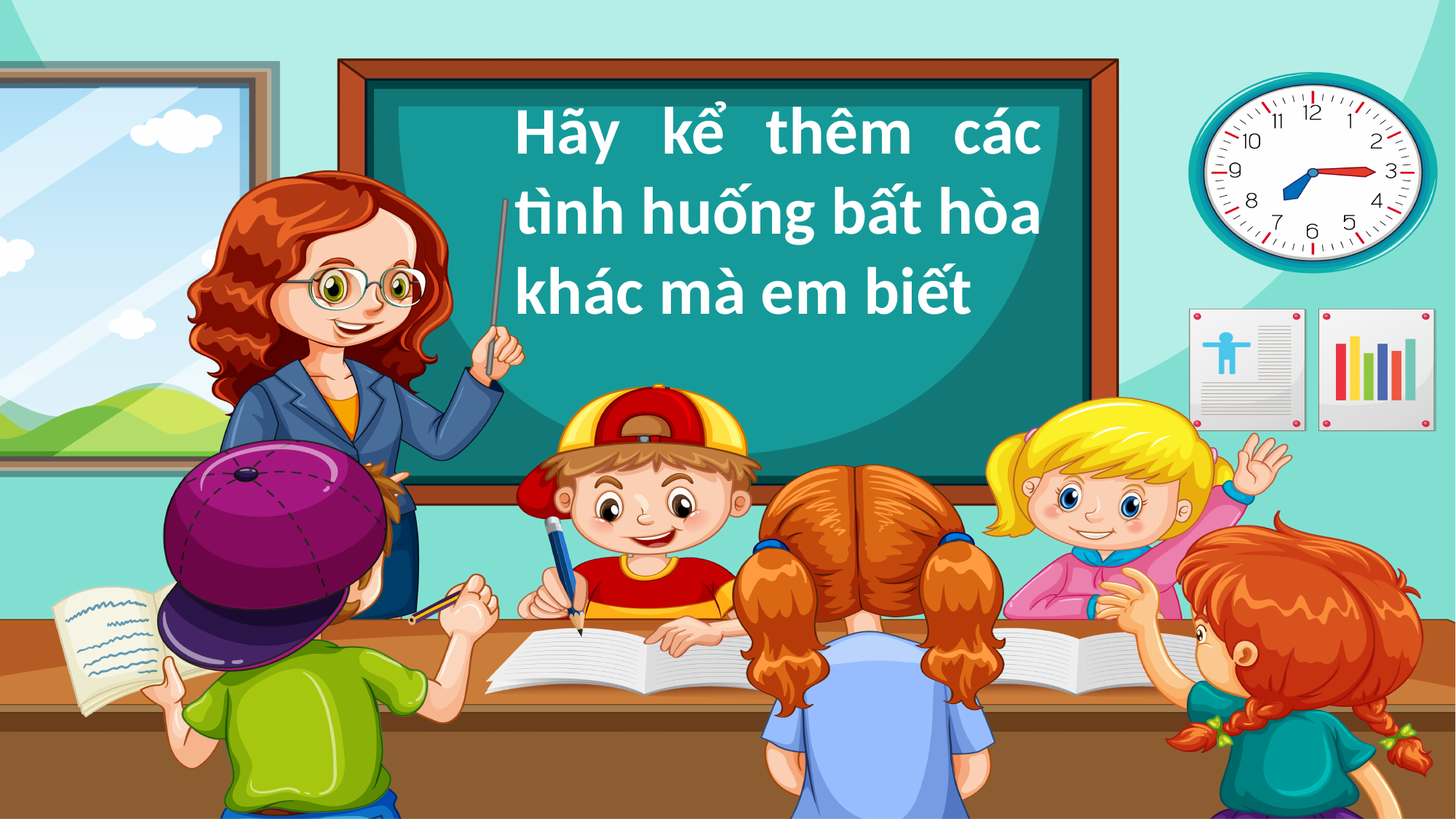

Hãy kể thêm các tình huống bất hòa khác mà em biết